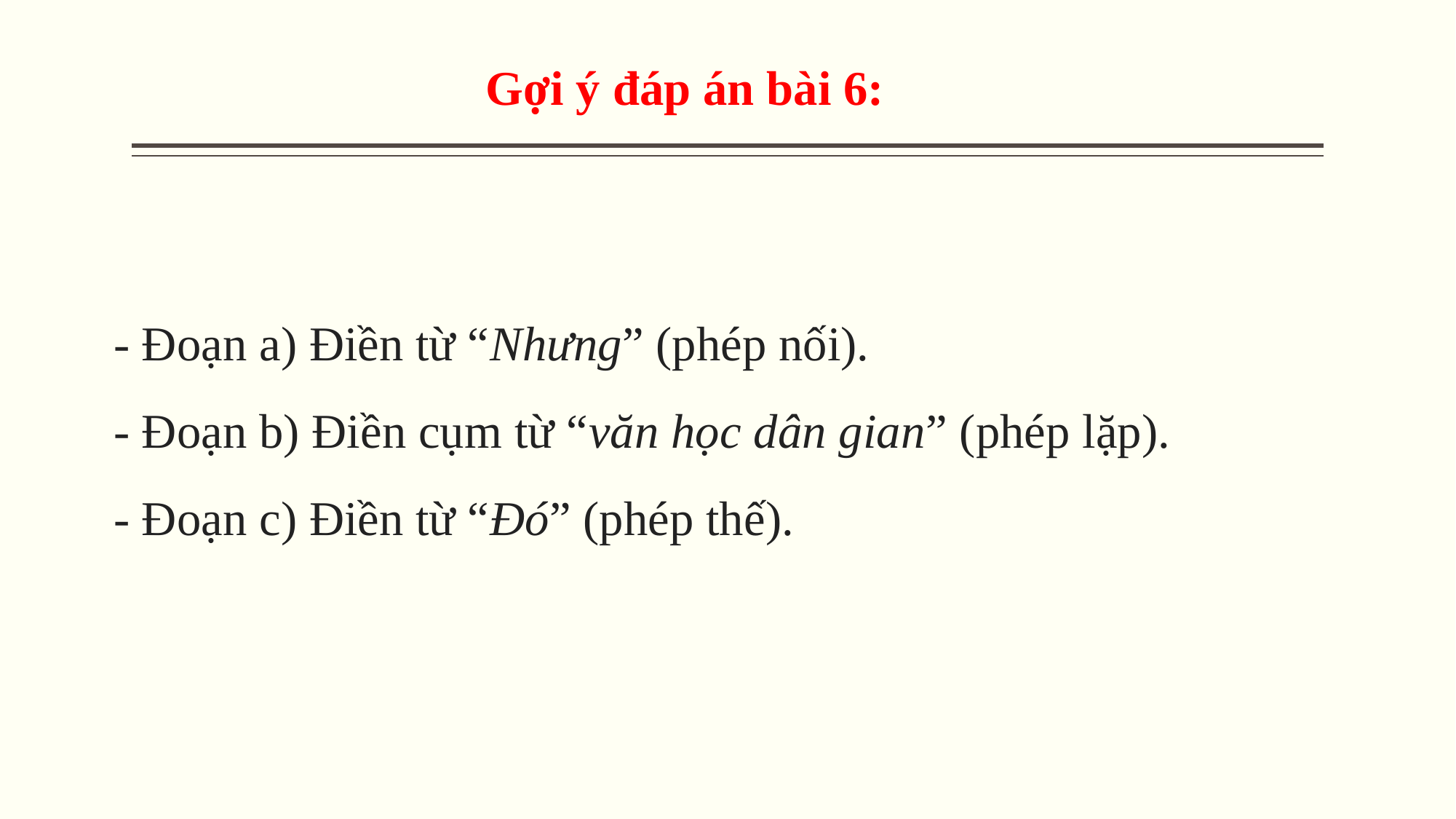

Gợi ý đáp án bài 6:
- Đoạn a) Điền từ “Nhưng” (phép nối).
- Đoạn b) Điền cụm từ “văn học dân gian” (phép lặp).
- Đoạn c) Điền từ “Đó” (phép thế).